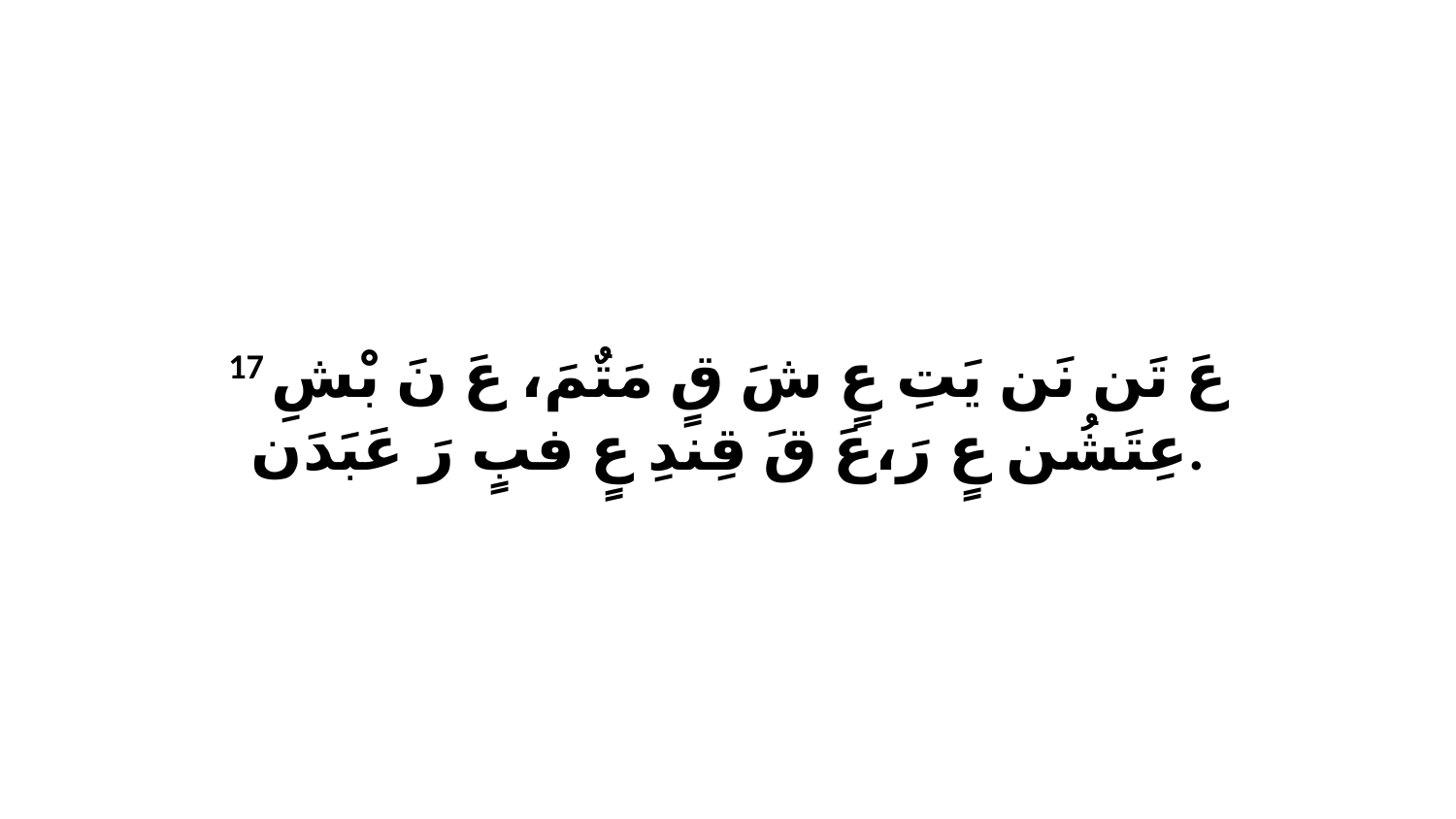

17 عَ تَن نَن يَتِ عٍ شَ قٍ مَتٌمَ، عَ نَ بْشِ عِتَشُن عٍ رَ،عَ قَ قِندِ عٍ فبٍ رَ عَبَدَن.